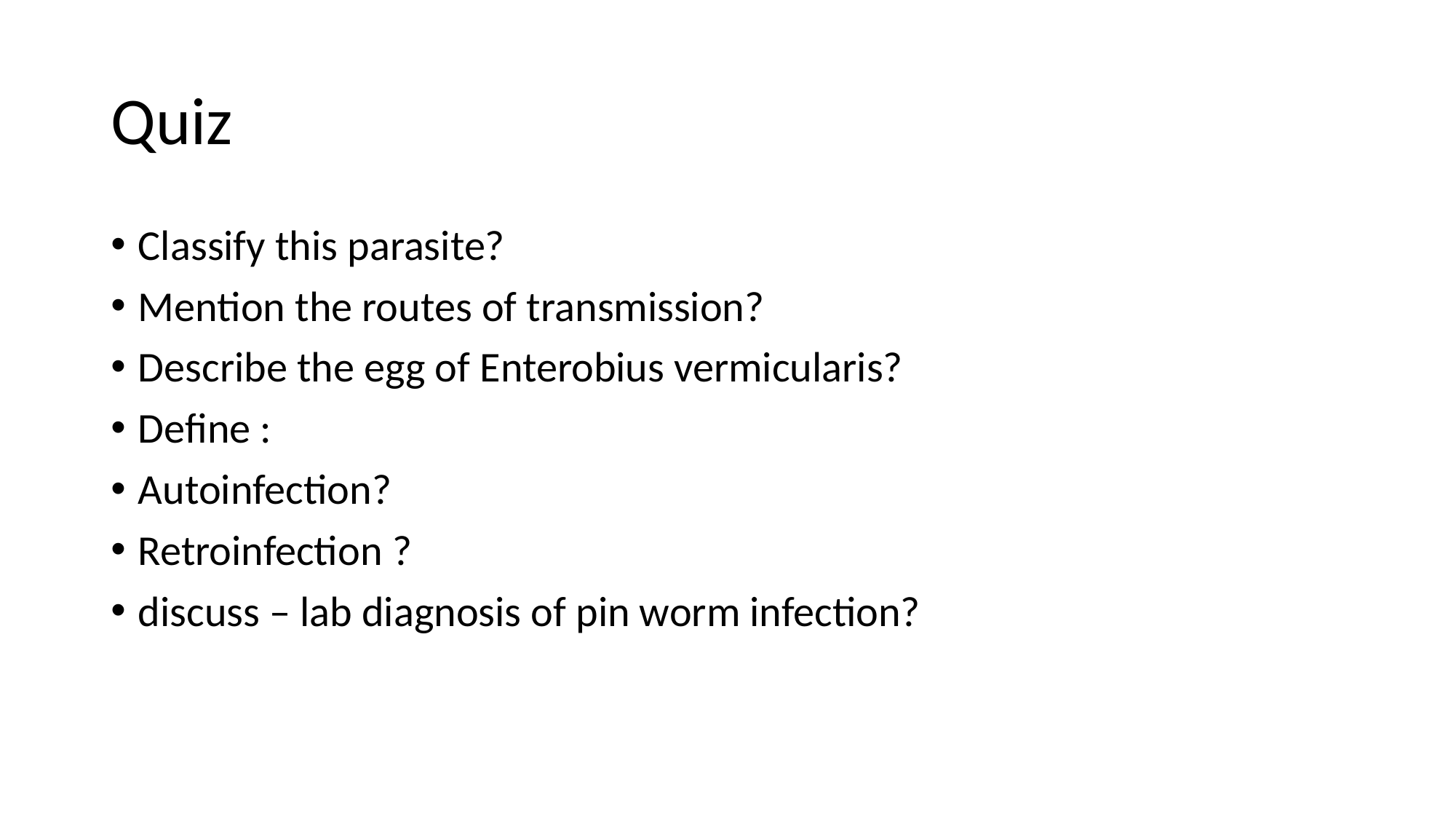

# Quiz
Classify this parasite?
Mention the routes of transmission?
Describe the egg of Enterobius vermicularis?
Define :
Autoinfection?
Retroinfection ?
discuss – lab diagnosis of pin worm infection?